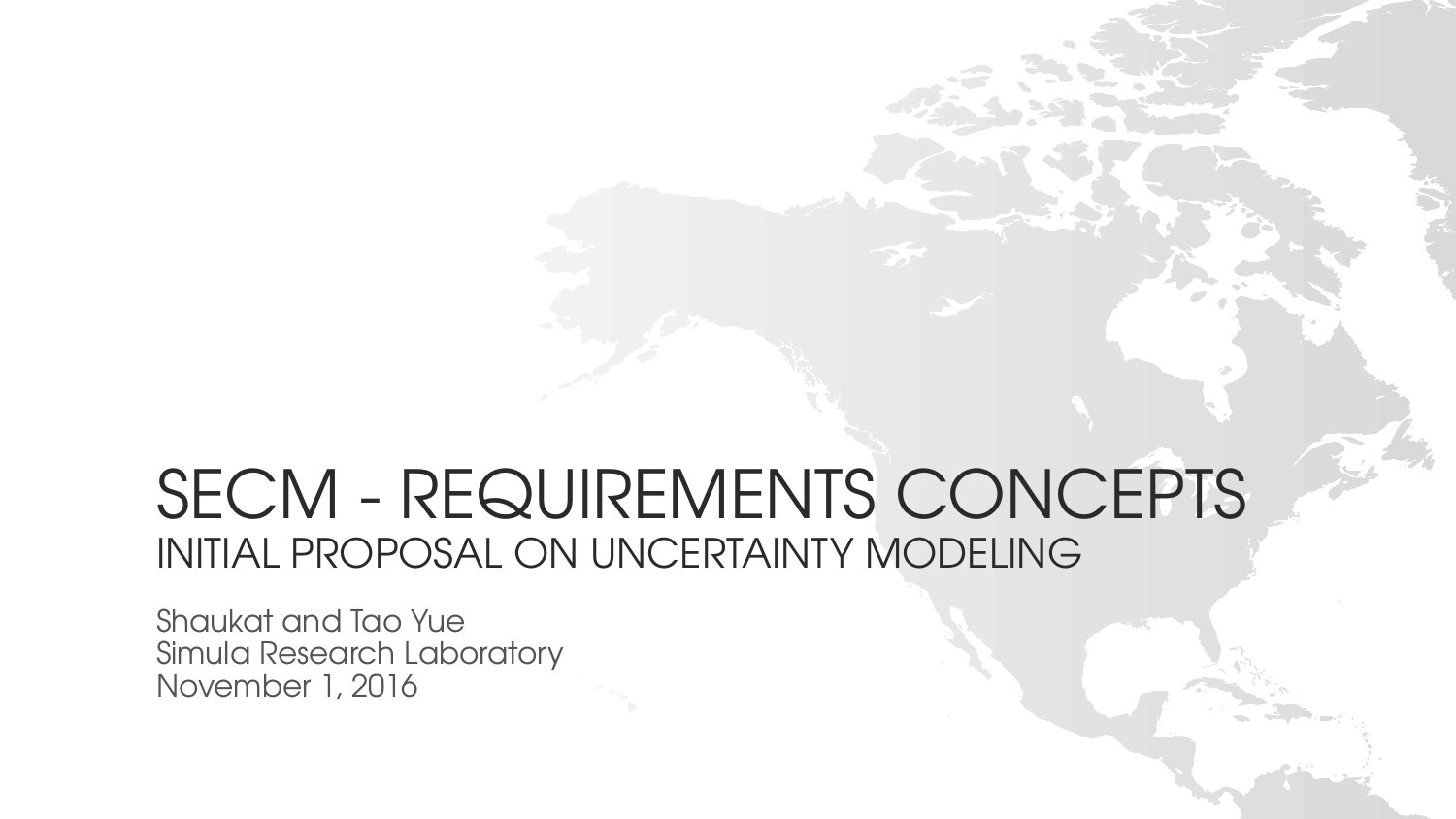

# SECM - Requirements Concepts Initial proposal on uncertainty modeling
Shaukat and Tao Yue
Simula Research Laboratory
November 1, 2016